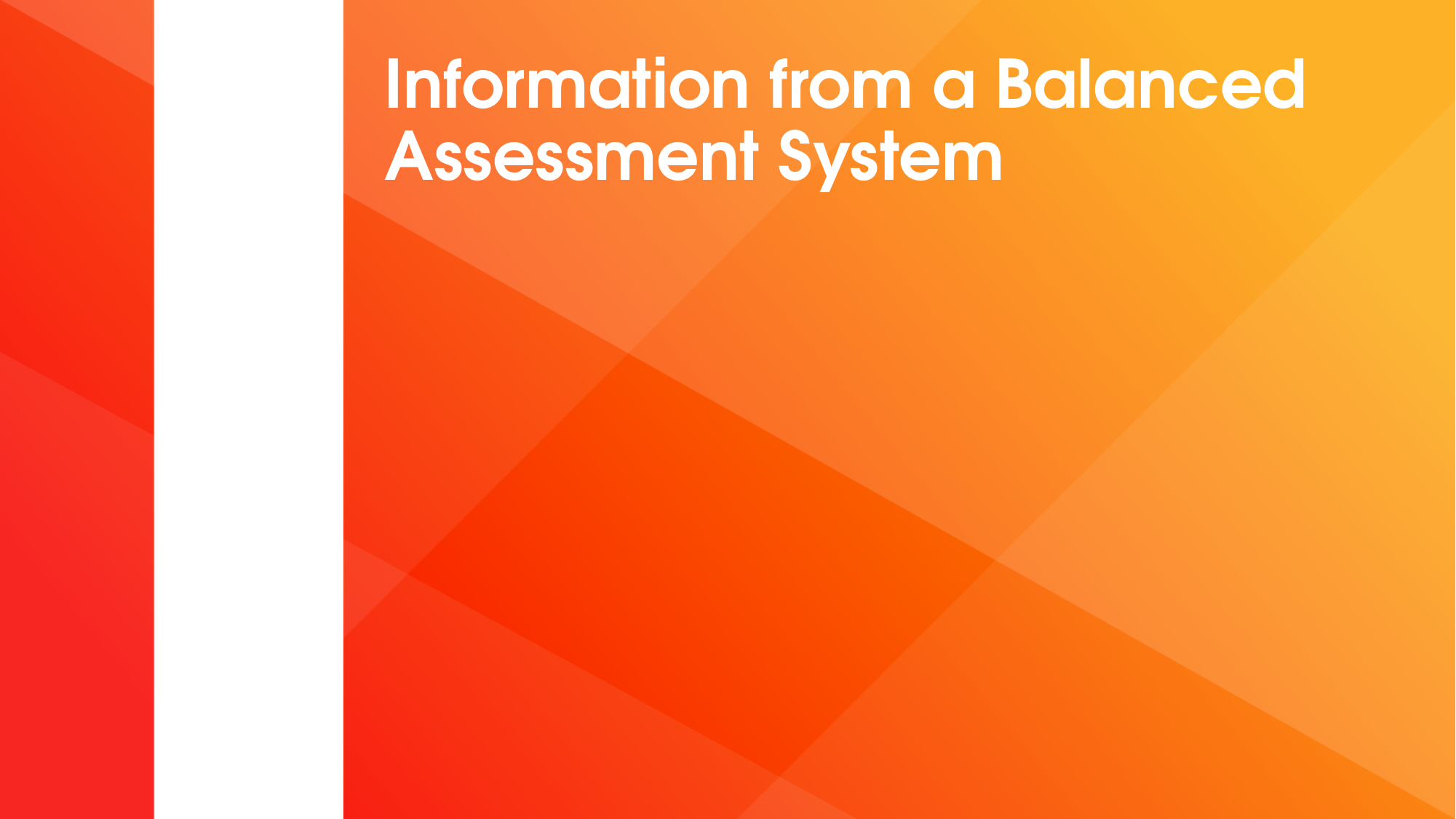

# Information from a Balanced Assessment System